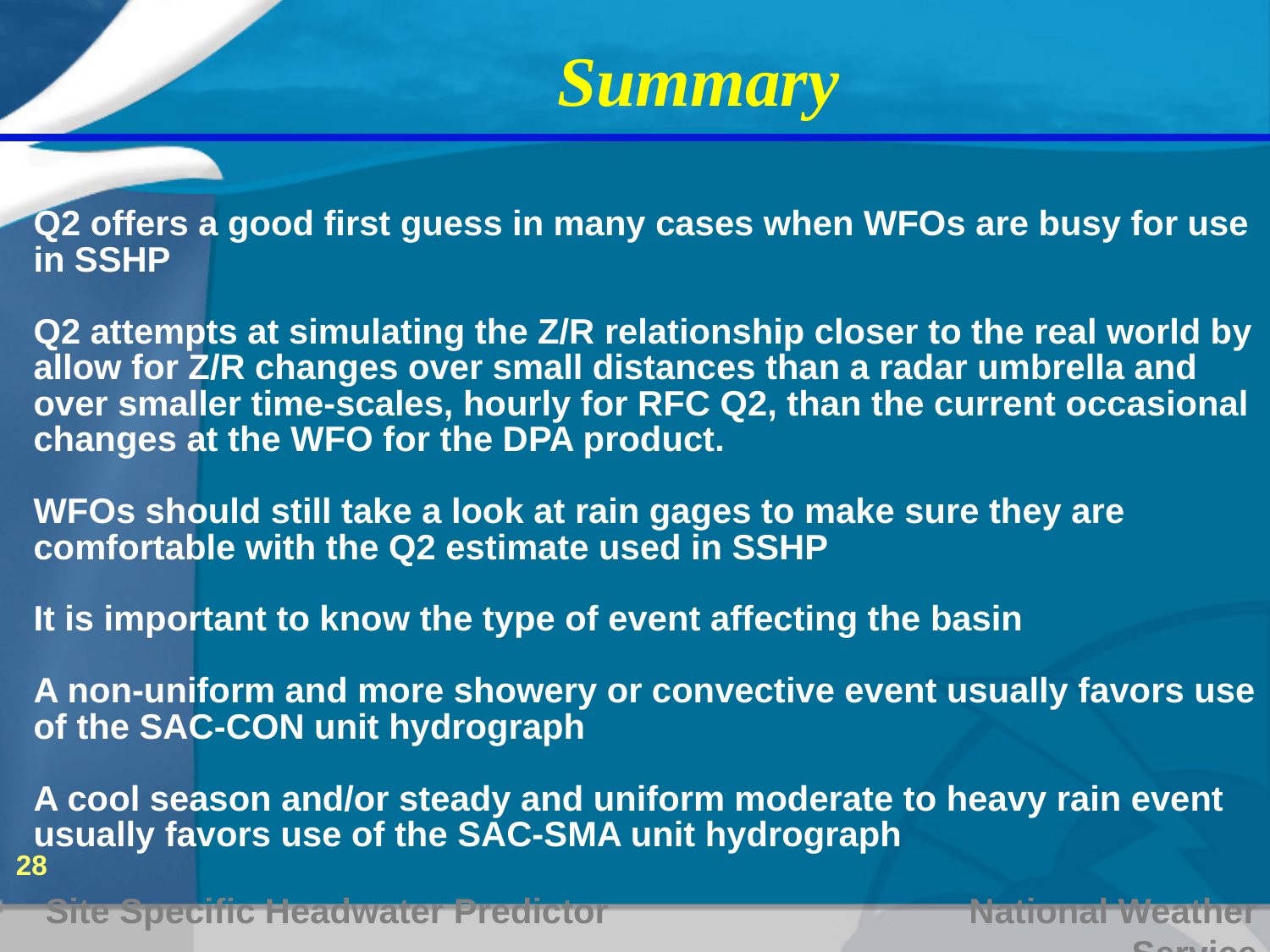

Summary
Q2 offers a good first guess in many cases when WFOs are busy for use in SSHP

Q2 attempts at simulating the Z/R relationship closer to the real world by allow for Z/R changes over small distances than a radar umbrella and over smaller time-scales, hourly for RFC Q2, than the current occasional changes at the WFO for the DPA product.

WFOs should still take a look at rain gages to make sure they are comfortable with the Q2 estimate used in SSHP

It is important to know the type of event affecting the basin

A non-uniform and more showery or convective event usually favors use of the SAC-CON unit hydrograph

A cool season and/or steady and uniform moderate to heavy rain event usually favors use of the SAC-SMA unit hydrograph